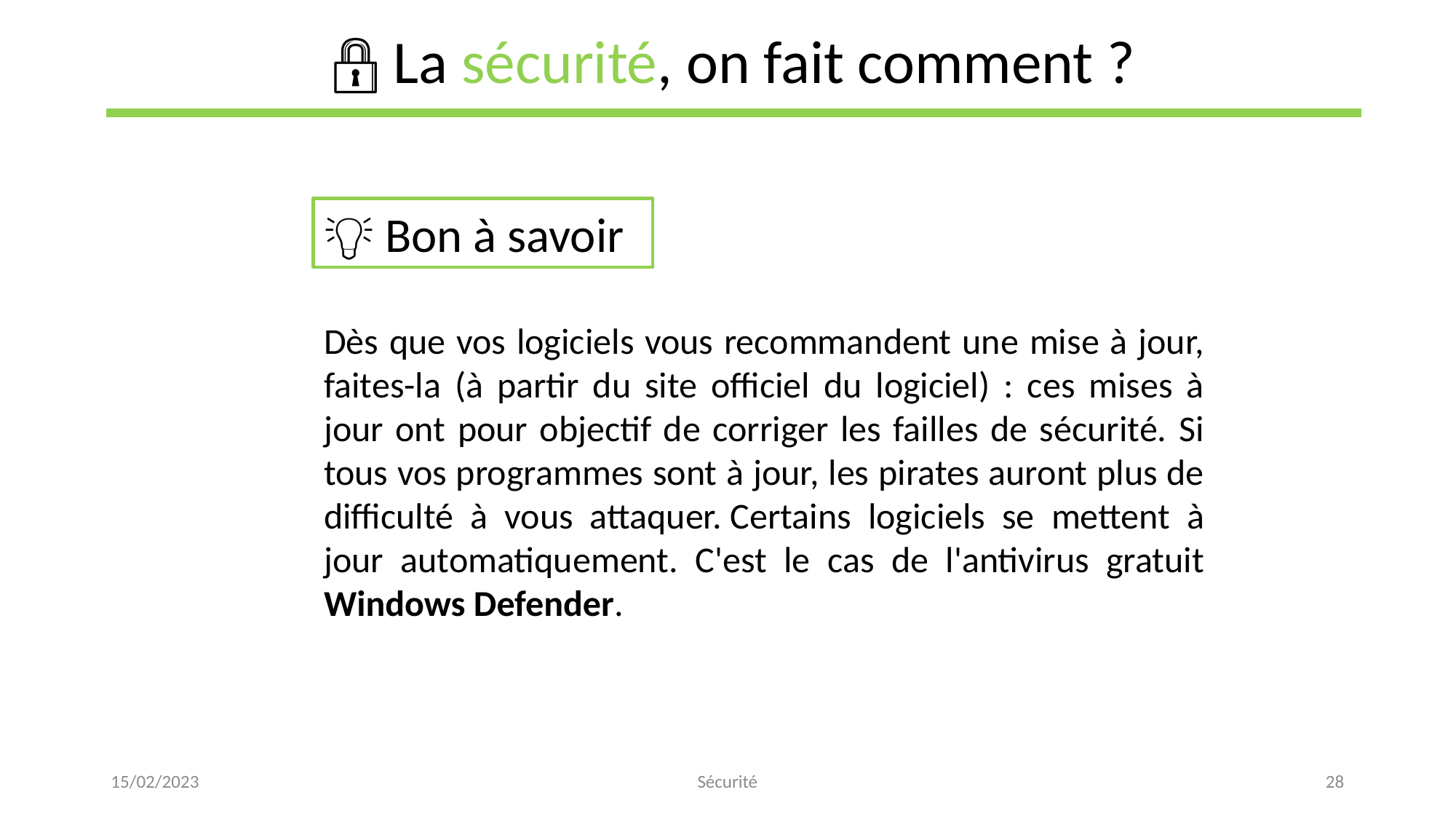

🔒 La sécurité, on fait comment ?
💡 Bon à savoir

Dès que vos logiciels vous recommandent une mise à jour, faites-la (à partir du site officiel du logiciel) : ces mises à jour ont pour objectif de corriger les failles de sécurité. Si tous vos programmes sont à jour, les pirates auront plus de difficulté à vous attaquer. Certains logiciels se mettent à jour automatiquement. C'est le cas de l'antivirus gratuit Windows Defender.

15/02/2023
Sécurité
28